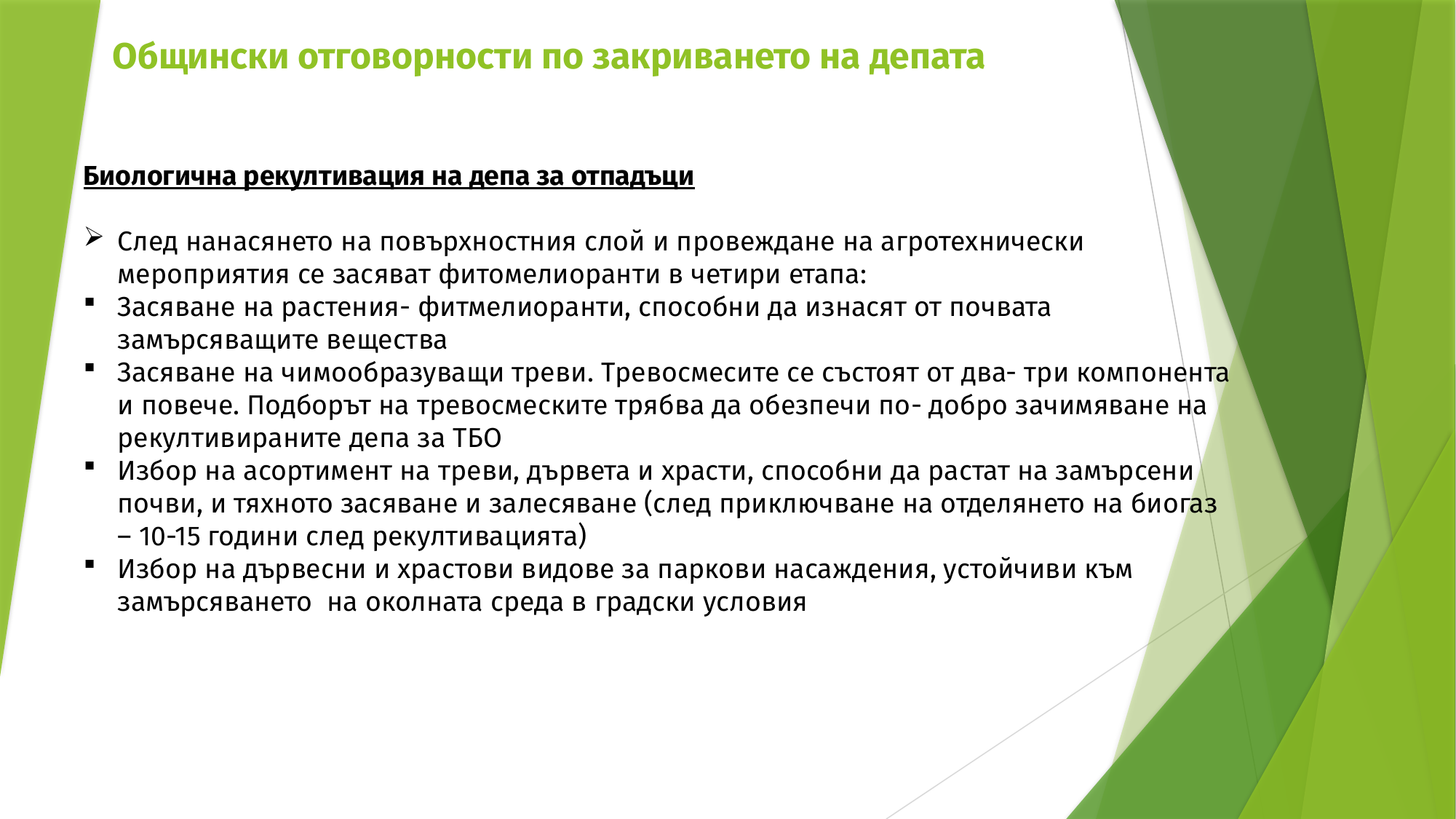

Общински отговорности по закриването на депата

Биологична рекултивация на депа за отпадъци

След нанасянето на повърхностния слой и провеждане на агротехнически мероприятия се засяват фитомелиоранти в четири етапа:
Засяване на растения- фитмелиоранти, способни да изнасят от почвата замърсяващите вещества
Засяване на чимообразуващи треви. Тревосмесите се състоят от два- три компонента и повече. Подборът на тревосмеските трябва да обезпечи по- добро зачимяване на рекултивираните депа за ТБО
Избор на асортимент на треви, дървета и храсти, способни да растат на замърсени почви, и тяхното засяване и залесяване (след приключване на отделянето на биогаз – 10-15 години след рекултивацията)
Избор на дървесни и храстови видове за паркови насаждения, устойчиви към замърсяването  на околната среда в градски условия